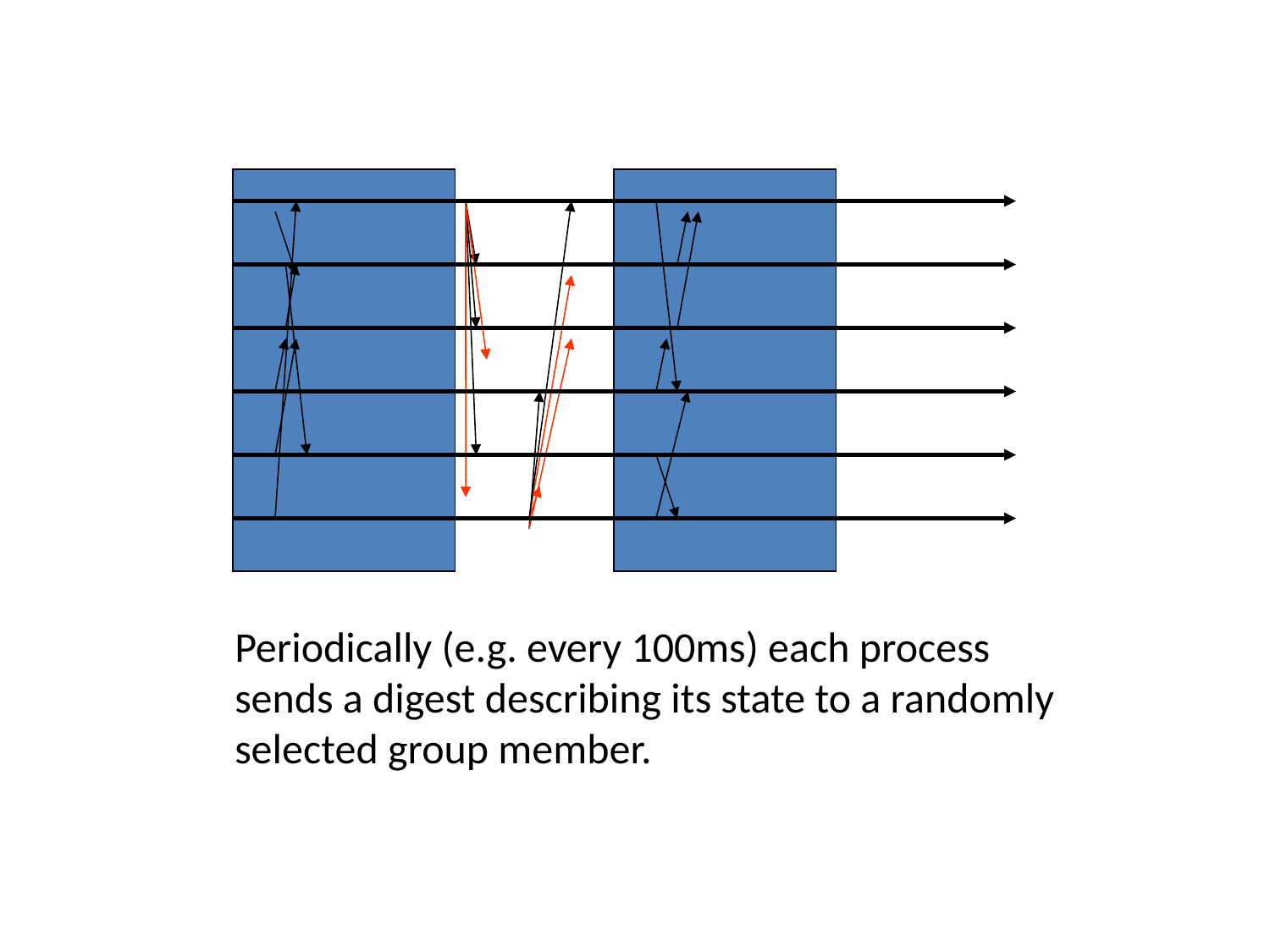

Periodically (e.g. every 100ms) each process sends a digest describing its state to a randomly selected group member.